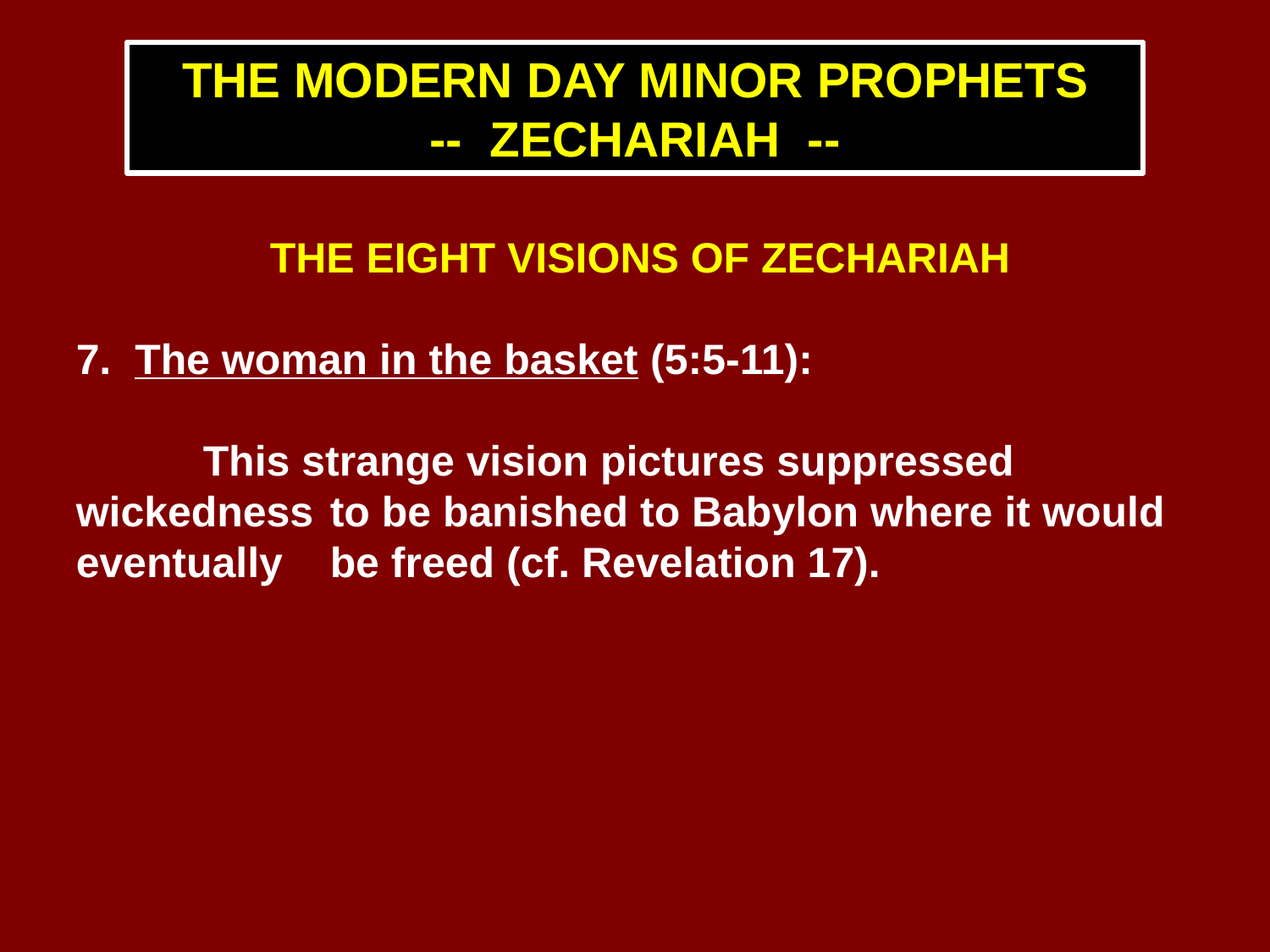

THE MODERN DAY MINOR PROPHETS
--  ZECHARIAH  --
THE EIGHT VISIONS OF ZECHARIAH

7.  The woman in the basket (5:5-11):

	This strange vision pictures suppressed wickedness 	to be banished to Babylon where it would eventually 	be freed (cf. Revelation 17).